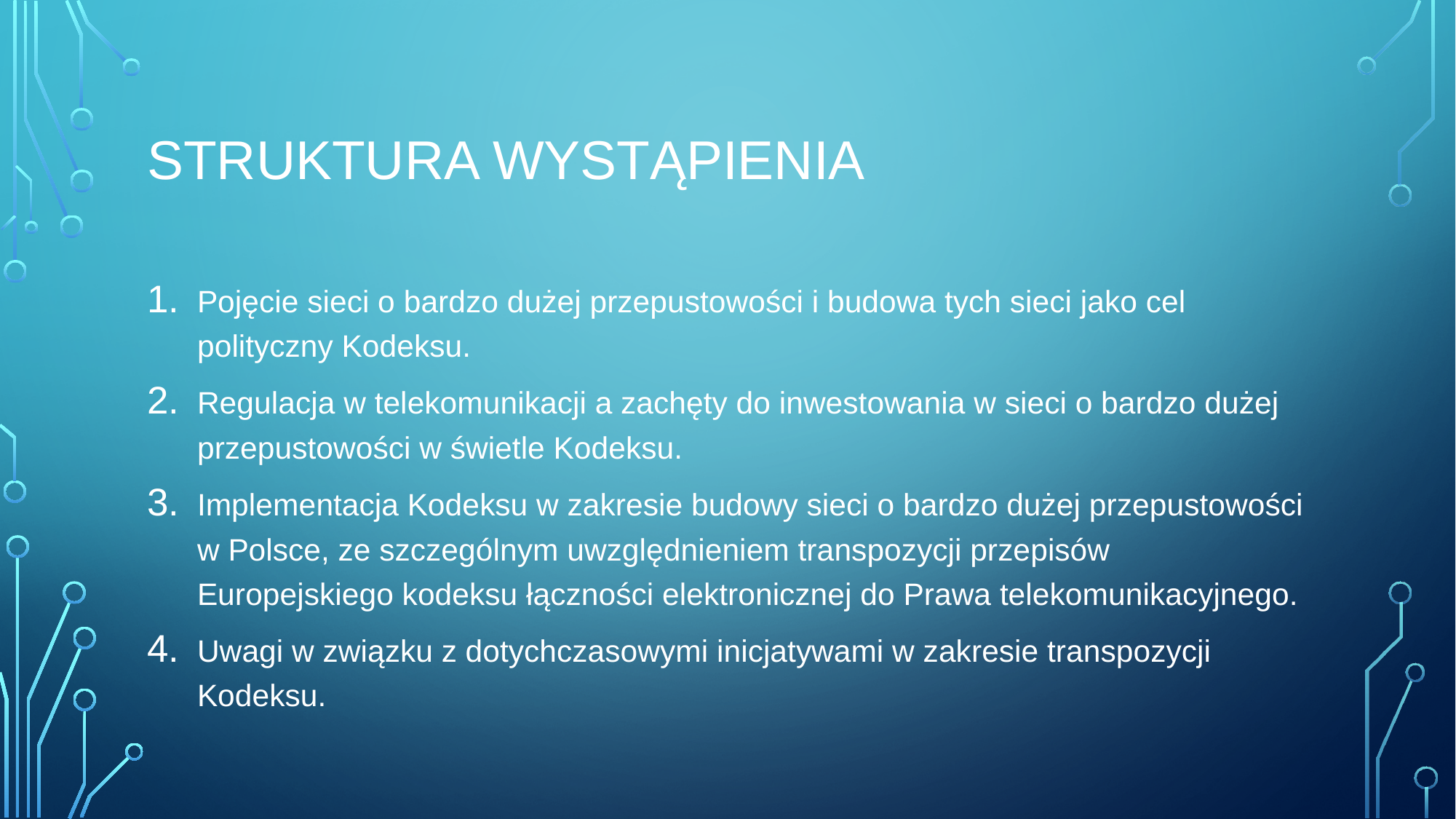

# Struktura wystąpienia
Pojęcie sieci o bardzo dużej przepustowości i budowa tych sieci jako cel polityczny Kodeksu.
Regulacja w telekomunikacji a zachęty do inwestowania w sieci o bardzo dużej przepustowości w świetle Kodeksu.
Implementacja Kodeksu w zakresie budowy sieci o bardzo dużej przepustowości w Polsce, ze szczególnym uwzględnieniem transpozycji przepisów Europejskiego kodeksu łączności elektronicznej do Prawa telekomunikacyjnego.
Uwagi w związku z dotychczasowymi inicjatywami w zakresie transpozycji Kodeksu.